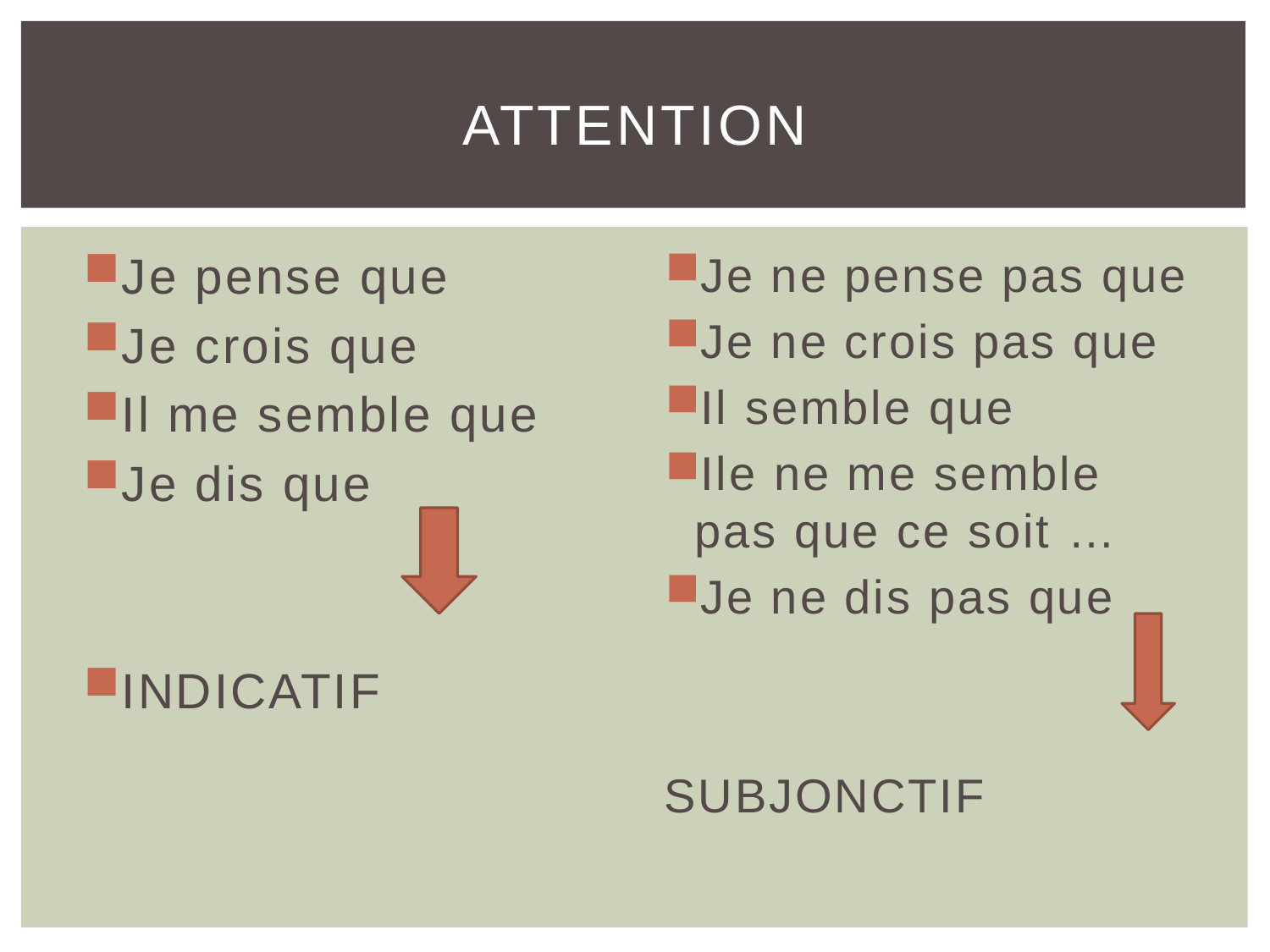

# attention
Je pense que
Je crois que
Il me semble que
Je dis que

INDICATIF

Je ne pense pas que
Je ne crois pas que
Il semble que
Ile ne me semble pas que ce soit …
Je ne dis pas que

SUBJONCTIF